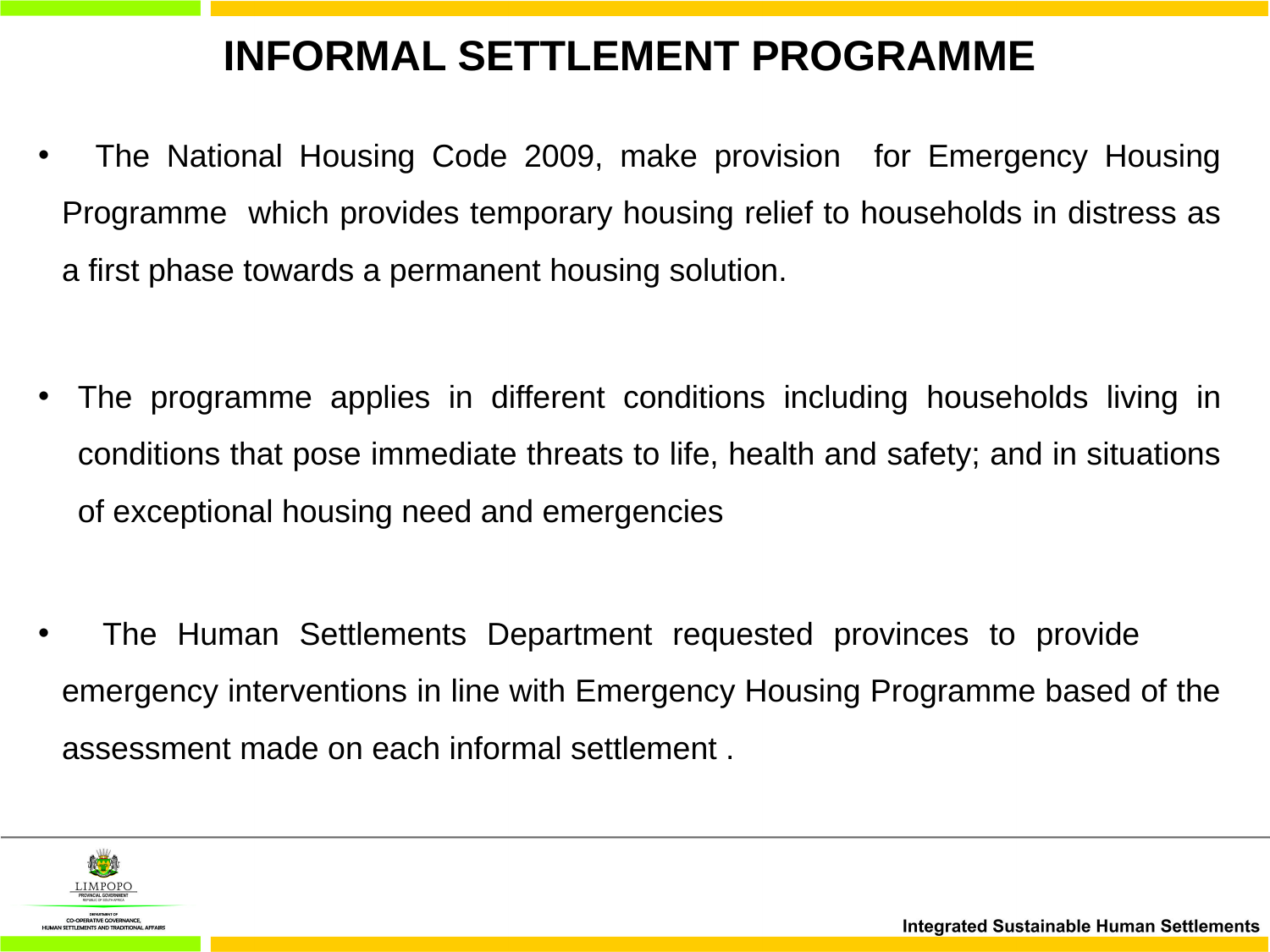

# INFORMAL SETTLEMENT PROGRAMME
  The National Housing Code 2009, make provision  for Emergency Housing Programme  which provides temporary housing relief to households in distress as a first phase towards a permanent housing solution.

The programme applies in different conditions including households living in conditions that pose immediate threats to life, health and safety; and in situations of exceptional housing need and emergencies

  The Human Settlements Department requested provinces to provide     emergency interventions in line with Emergency Housing Programme based of the assessment made on each informal settlement .